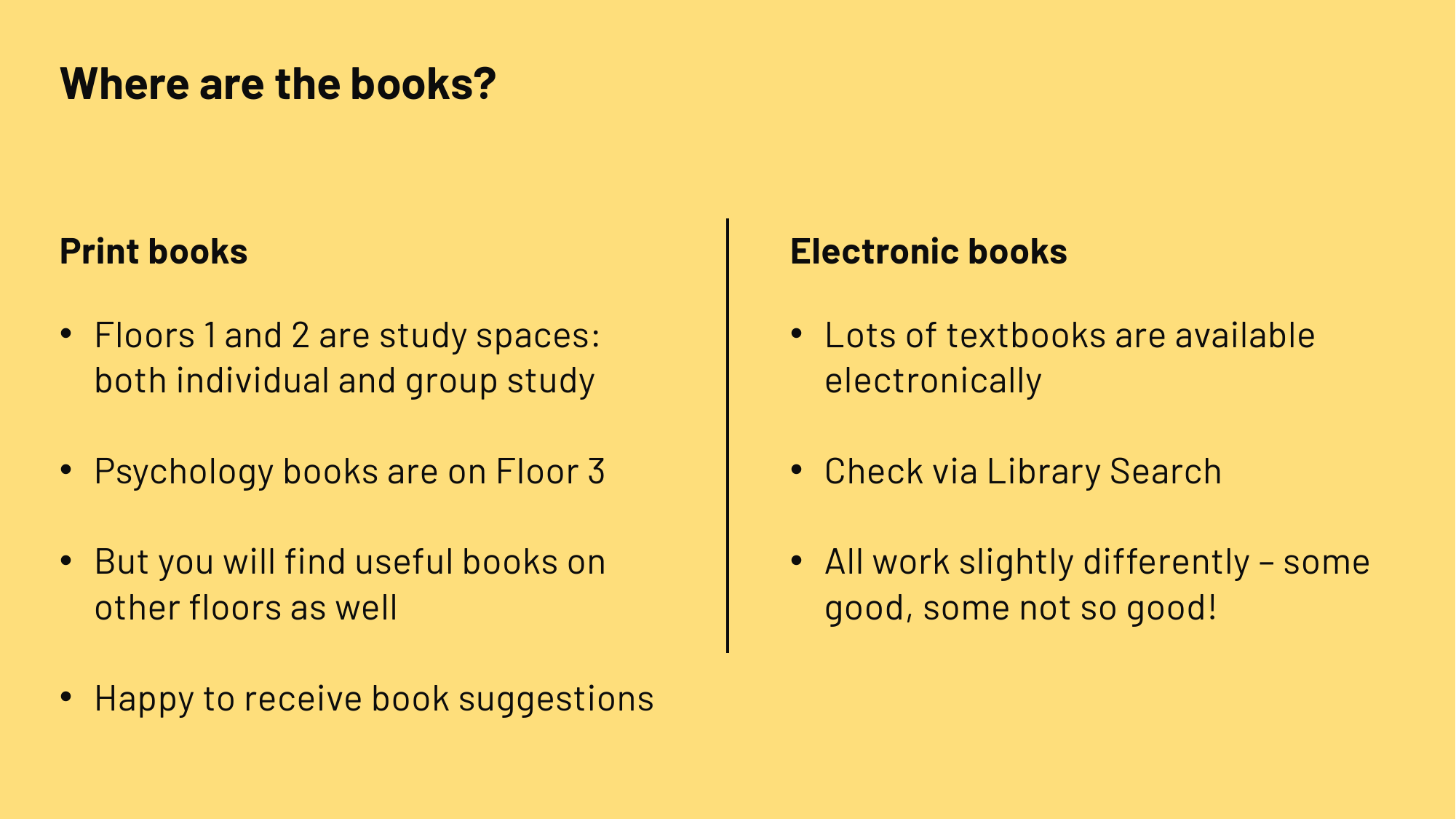

# Where are the books?
Print books
Electronic books
Floors 1 and 2 are study spaces: both individual and group study

Psychology books are on Floor 3

But you will find useful books on other floors as well

Happy to receive book suggestions

Lots of textbooks are available electronically

Check via Library Search

All work slightly differently – some good, some not so good!